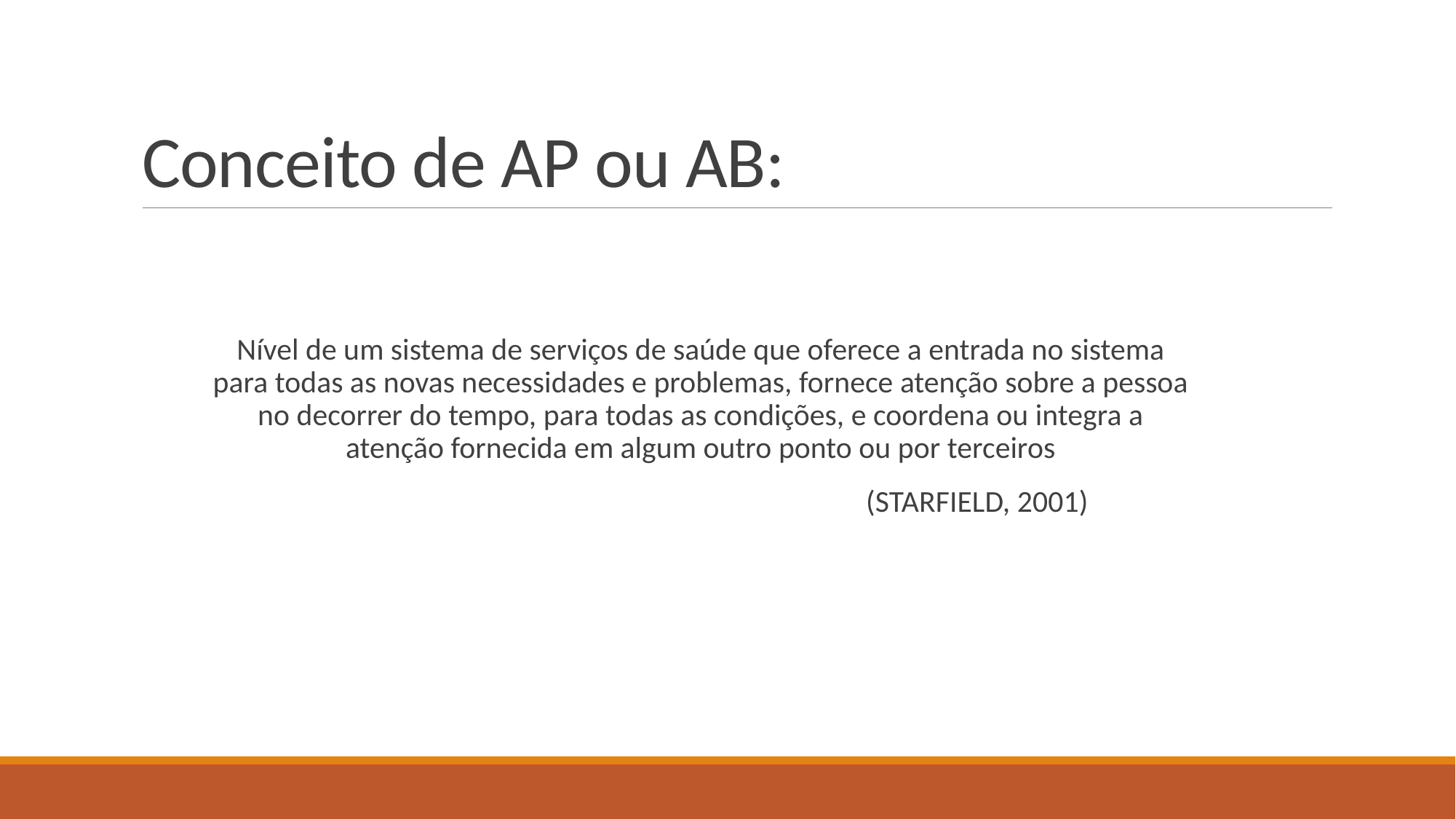

# Conceito de AP ou AB:
Nível de um sistema de serviços de saúde que oferece a entrada no sistema para todas as novas necessidades e problemas, fornece atenção sobre a pessoa no decorrer do tempo, para todas as condições, e coordena ou integra a atenção fornecida em algum outro ponto ou por terceiros
                                                                                (STARFIELD, 2001)